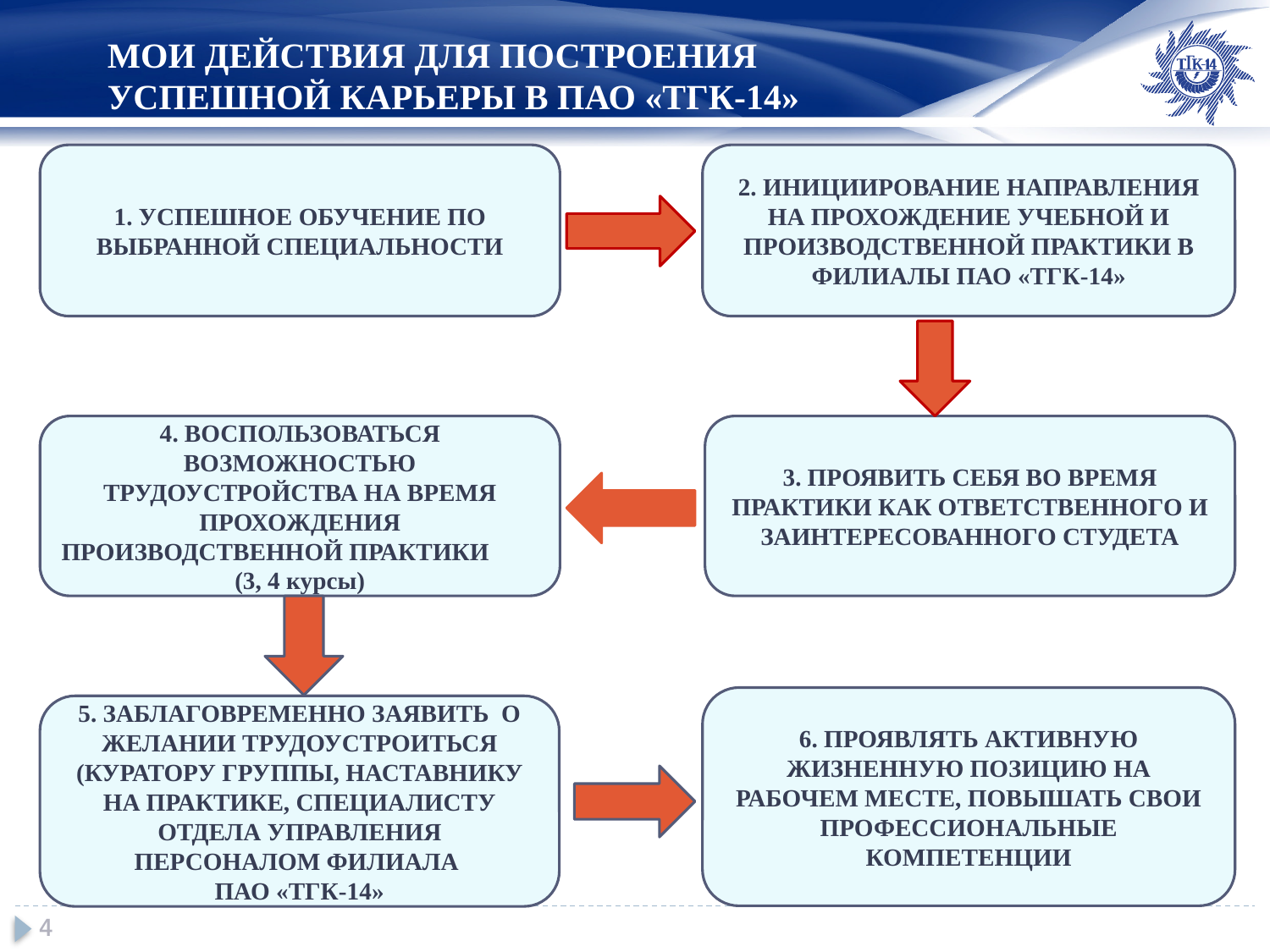

МОИ ДЕЙСТВИЯ ДЛЯ ПОСТРОЕНИЯ
УСПЕШНОЙ КАРЬЕРЫ В ПАО «ТГК-14»
1. УСПЕШНОЕ ОБУЧЕНИЕ ПО ВЫБРАННОЙ СПЕЦИАЛЬНОСТИ
2. ИНИЦИИРОВАНИЕ НАПРАВЛЕНИЯ НА ПРОХОЖДЕНИЕ УЧЕБНОЙ И ПРОИЗВОДСТВЕННОЙ ПРАКТИКИ В ФИЛИАЛЫ ПАО «ТГК-14»

4. ВОСПОЛЬЗОВАТЬСЯ ВОЗМОЖНОСТЬЮ ТРУДОУСТРОЙСТВА НА ВРЕМЯ ПРОХОЖДЕНИЯ ПРОИЗВОДСТВЕННОЙ ПРАКТИКИ         (3, 4 курсы)
3. ПРОЯВИТЬ СЕБЯ ВО ВРЕМЯ ПРАКТИКИ КАК ОТВЕТСТВЕННОГО И ЗАИНТЕРЕСОВАННОГО СТУДЕТА

6. ПРОЯВЛЯТЬ АКТИВНУЮ ЖИЗНЕННУЮ ПОЗИЦИЮ НА РАБОЧЕМ МЕСТЕ, ПОВЫШАТЬ СВОИ ПРОФЕССИОНАЛЬНЫЕ КОМПЕТЕНЦИИ
5. ЗАБЛАГОВРЕМЕННО ЗАЯВИТЬ  О ЖЕЛАНИИ ТРУДОУСТРОИТЬСЯ (КУРАТОРУ ГРУППЫ, НАСТАВНИКУ НА ПРАКТИКЕ, СПЕЦИАЛИСТУ ОТДЕЛА УПРАВЛЕНИЯ ПЕРСОНАЛОМ ФИЛИАЛА
ПАО «ТГК-14»